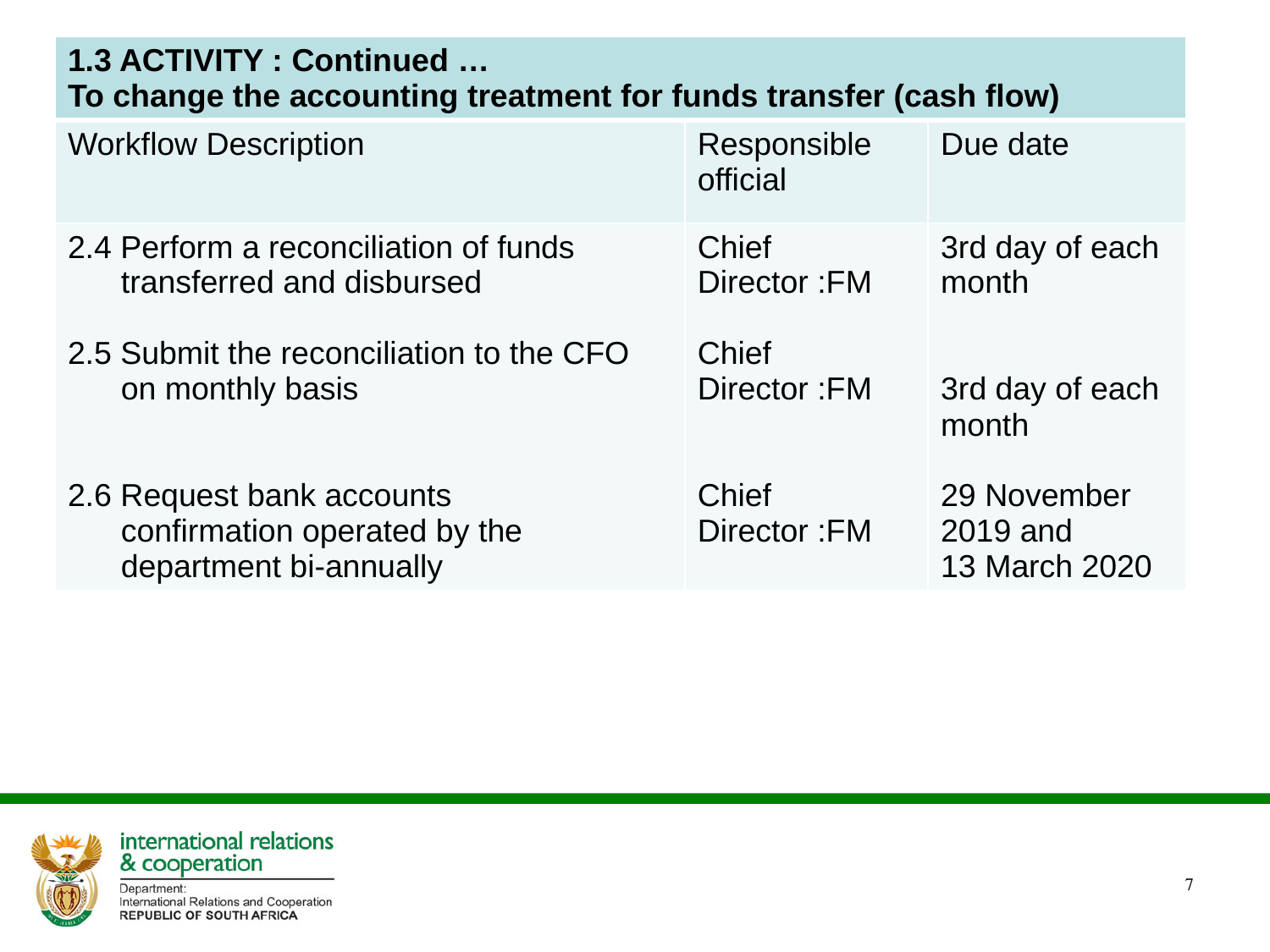

| 1.3 ACTIVITY : Continued … To change the accounting treatment for funds transfer (cash flow) |  |  |
| --- | --- | --- |
| Workflow Description | Responsible official | Due date |
| 2.4 Perform a reconciliation of funds transferred and disbursed 2.5 Submit the reconciliation to the CFO on monthly basis 2.6 Request bank accounts confirmation operated by the department bi-annually | Chief Director :FM Chief Director :FM Chief Director :FM | 3rd day of each month 3rd day of each month 29 November 2019 and 13 March 2020 |
7